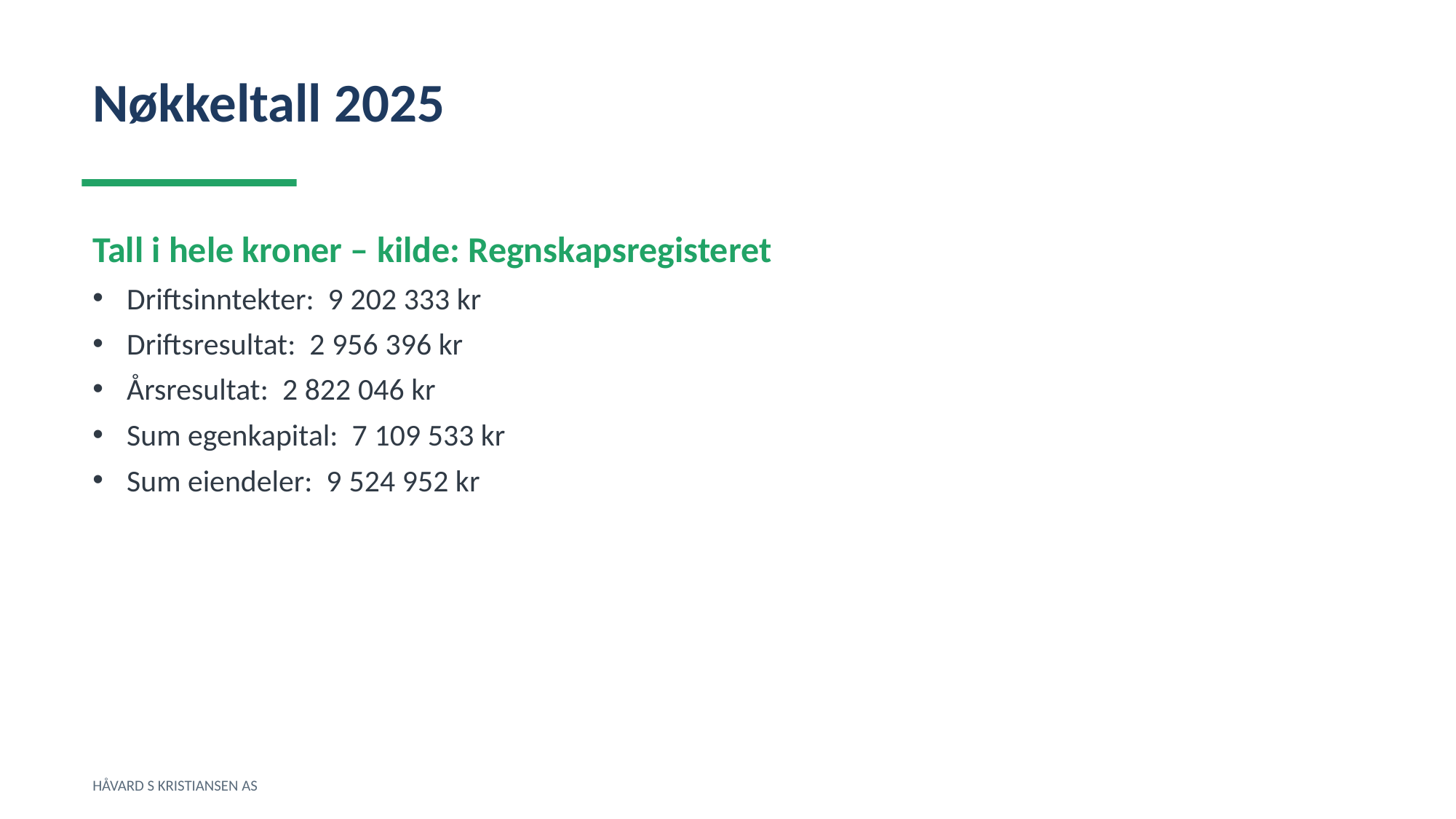

Nøkkeltall 2025

Tall i hele kroner – kilde: Regnskapsregisteret
Driftsinntekter:  9 202 333 kr
Driftsresultat:  2 956 396 kr
Årsresultat:  2 822 046 kr
Sum egenkapital:  7 109 533 kr
Sum eiendeler:  9 524 952 kr
HÅVARD S KRISTIANSEN AS